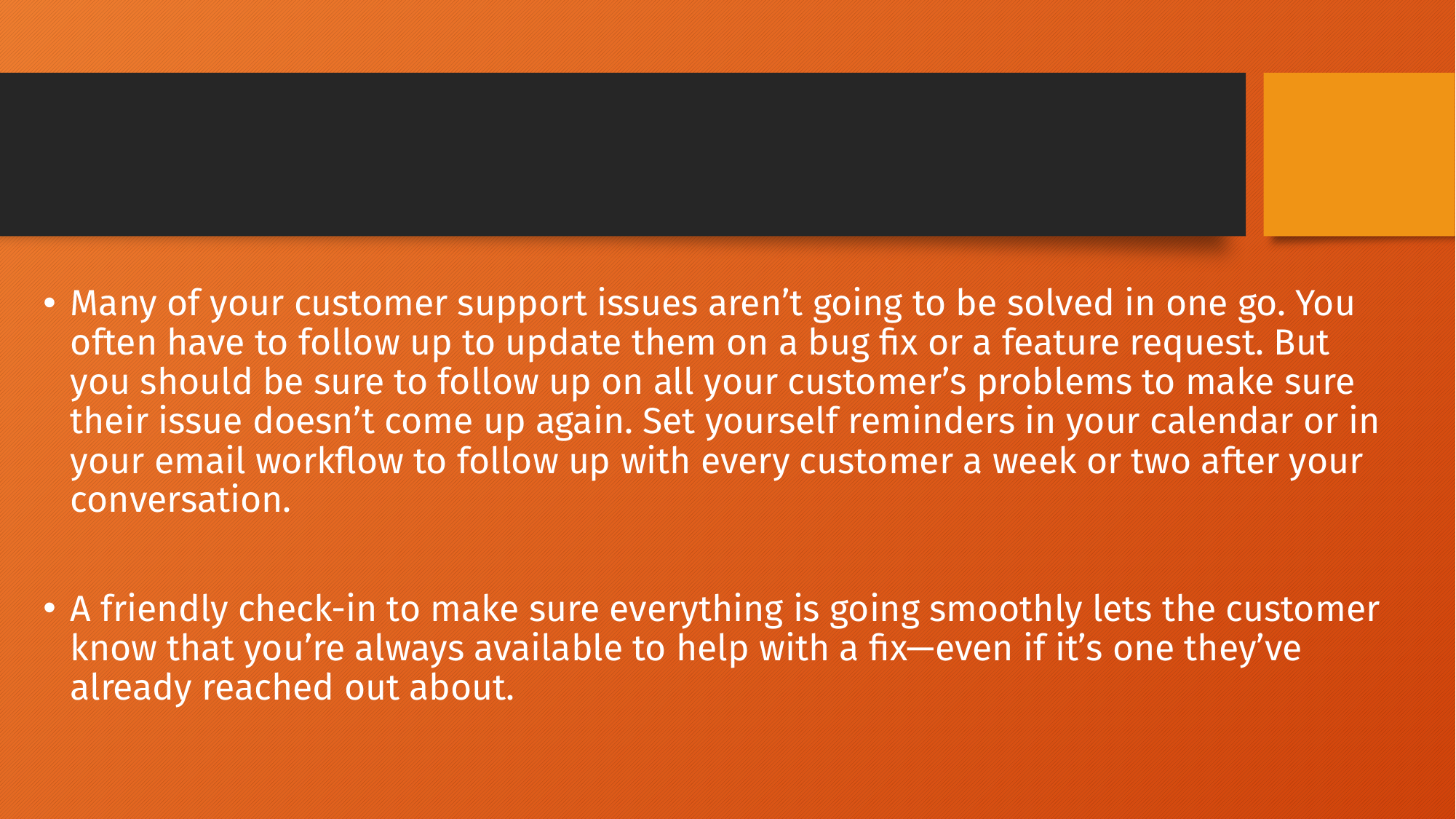

Many of your customer support issues aren’t going to be solved in one go. You often have to follow up to update them on a bug fix or a feature request. But you should be sure to follow up on all your customer’s problems to make sure their issue doesn’t come up again. Set yourself reminders in your calendar or in your email workflow to follow up with every customer a week or two after your conversation.

A friendly check-in to make sure everything is going smoothly lets the customer know that you’re always available to help with a fix—even if it’s one they’ve already reached out about.